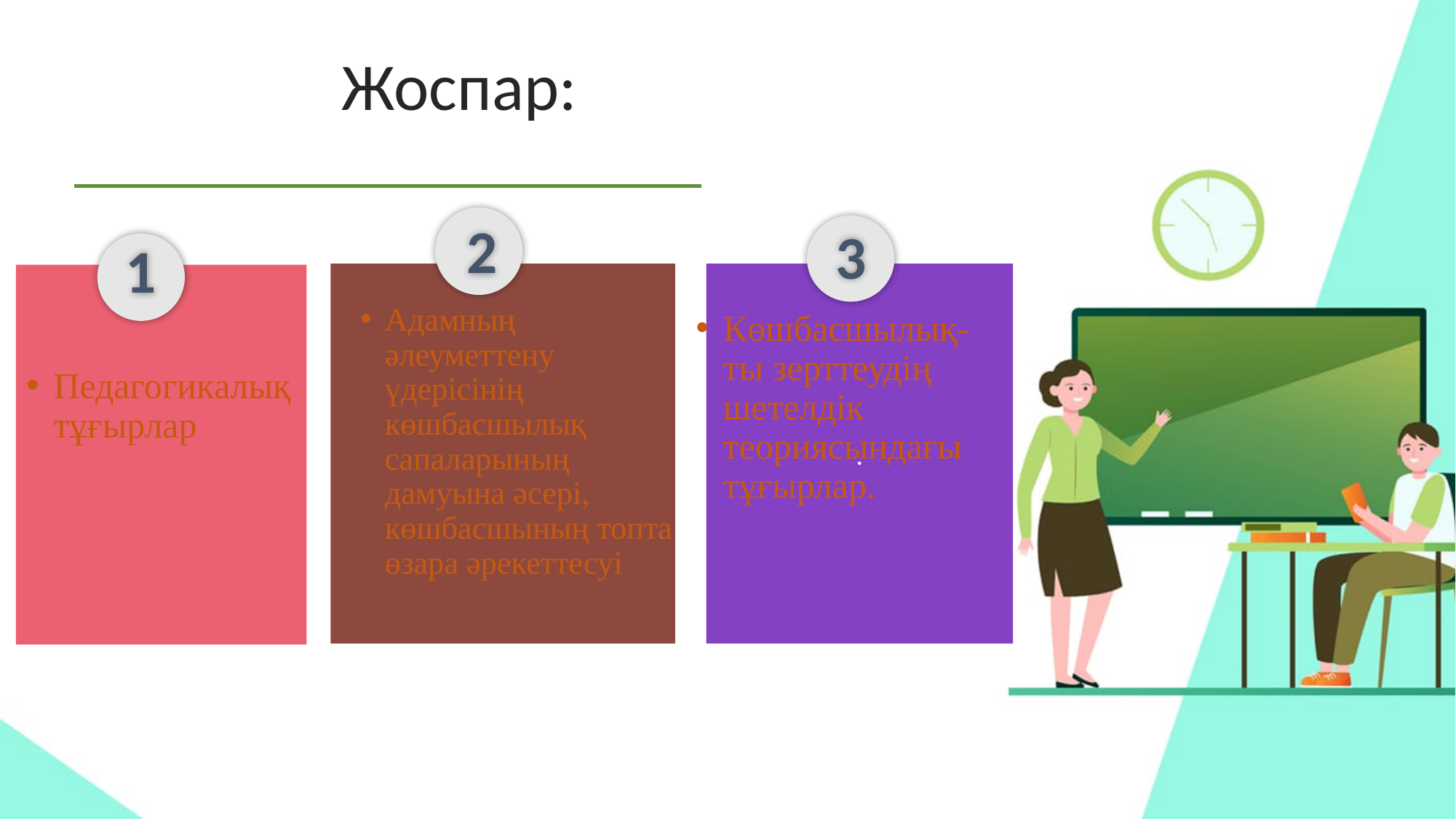

# Жоспар:

2
3

1

.

Aдaмның әлеуметтену үдерісінің көшбасшылық сaпaлaрының дaмуынa әсері, көшбасшының топтa өзaрa әрекеттесуі

Көшбасшылық- ты зерттеудің шетелдік теориясындaғы тұғырлaр.
Педaгогикaлық тұғырлaр